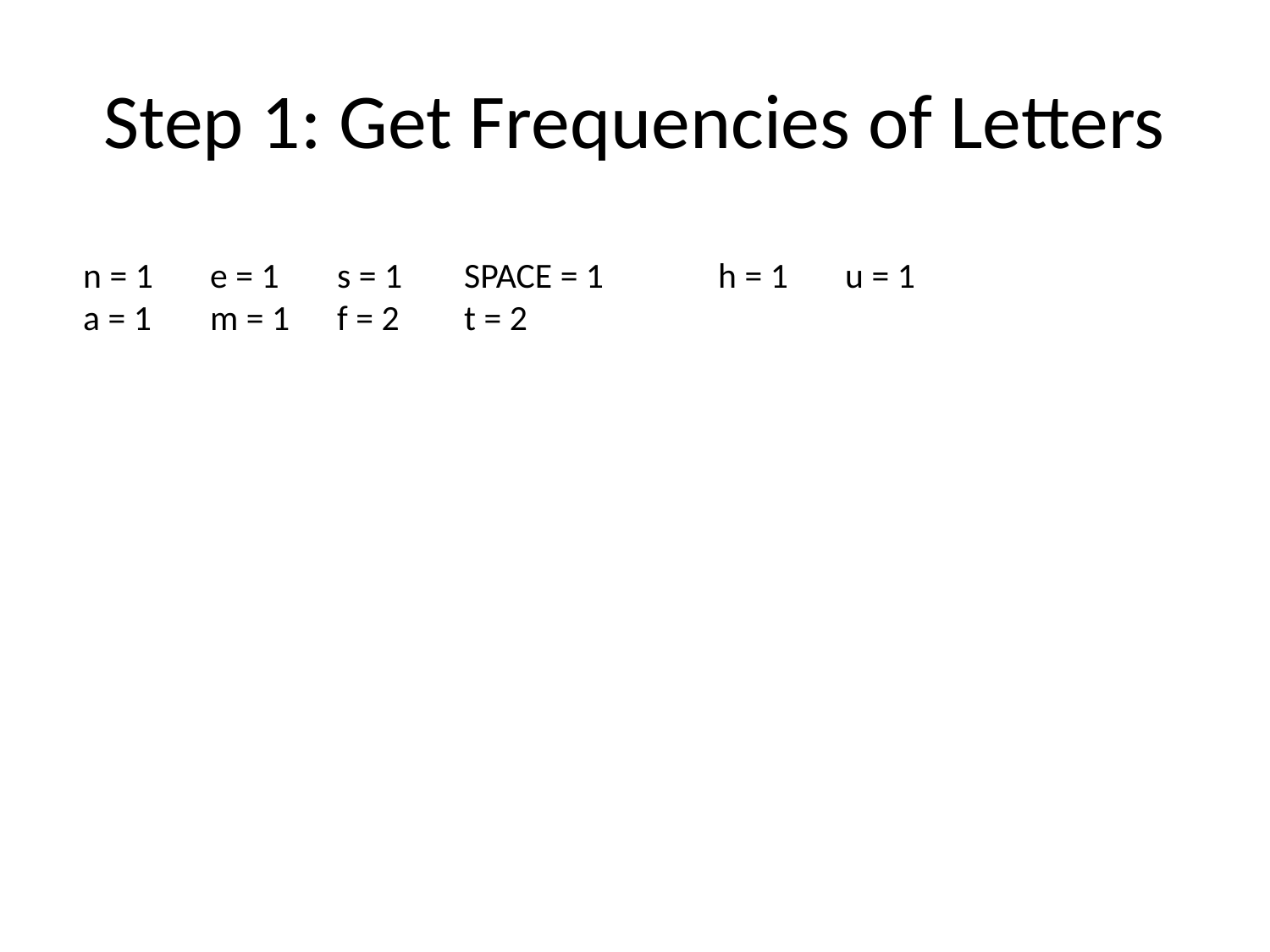

# Step 1: Get Frequencies of Letters
n = 1	e = 1	s = 1	SPACE = 1	h = 1	u = 1
a = 1	m = 1	f = 2	t = 2